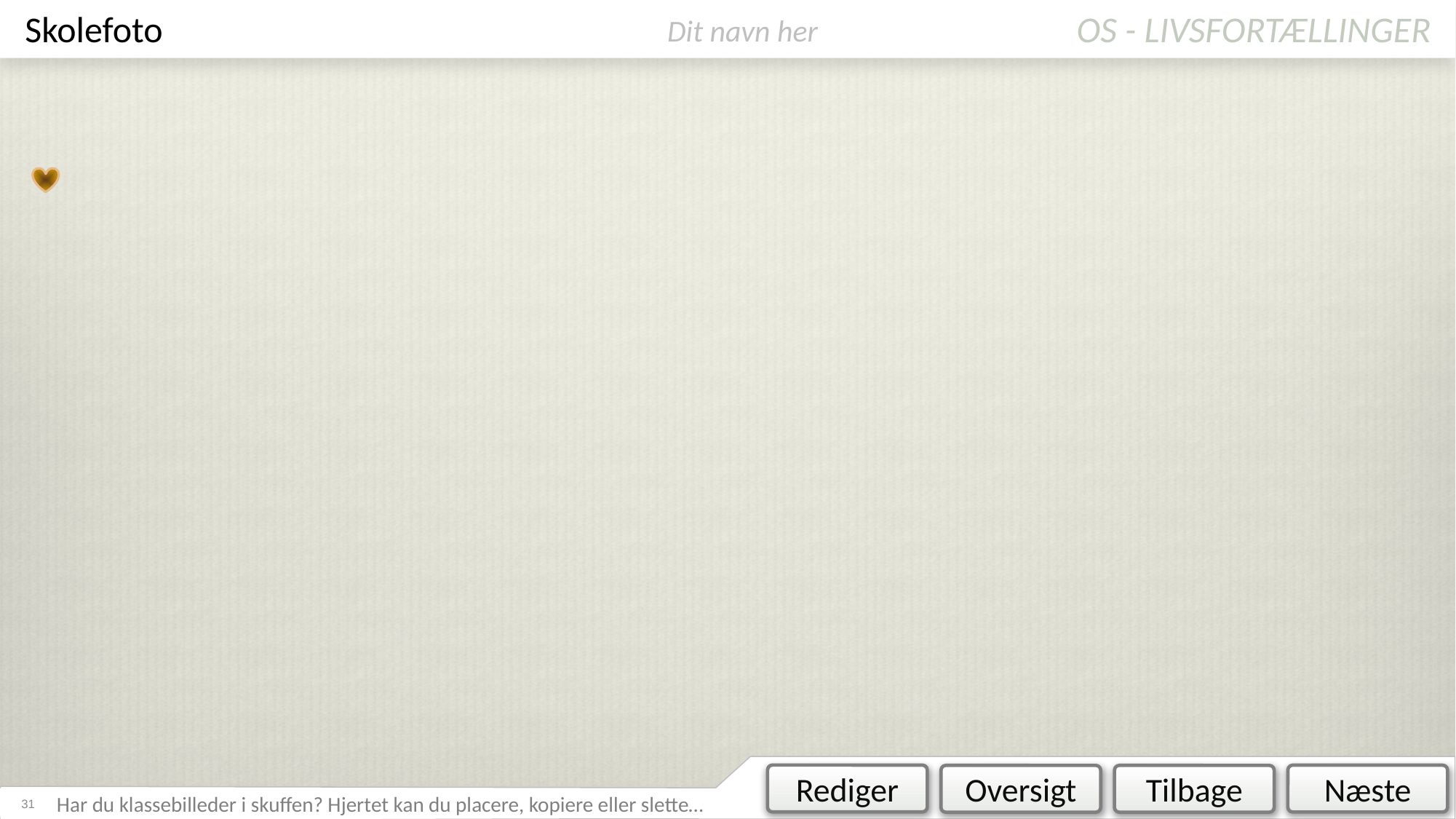

# Skolefoto
Dit navn her

31
Har du klassebilleder i skuffen? Hjertet kan du placere, kopiere eller slette…